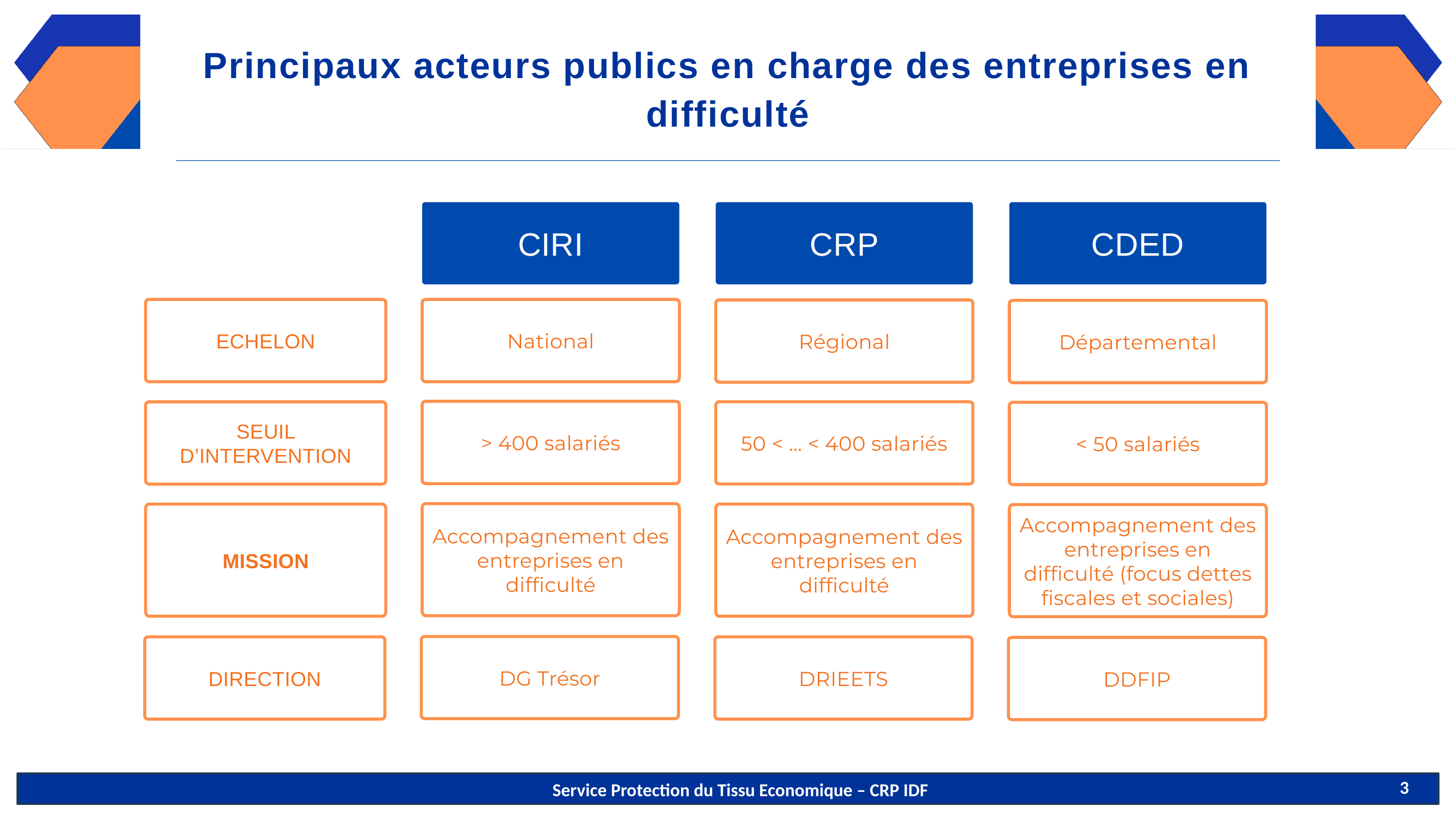

Principaux acteurs publics en charge des entreprises en difficulté
CIRI
CRP
CDED
ECHELON
National
Régional
Départemental
> 400 salariés
50 < … < 400 salariés
SEUIL D’INTERVENTION
< 50 salariés
Accompagnement des entreprises en difficulté
Accompagnement des entreprises en difficulté
MISSION
Accompagnement des entreprises en difficulté (focus dettes fiscales et sociales)
DG Trésor
DRIEETS
DIRECTION
DDFIP